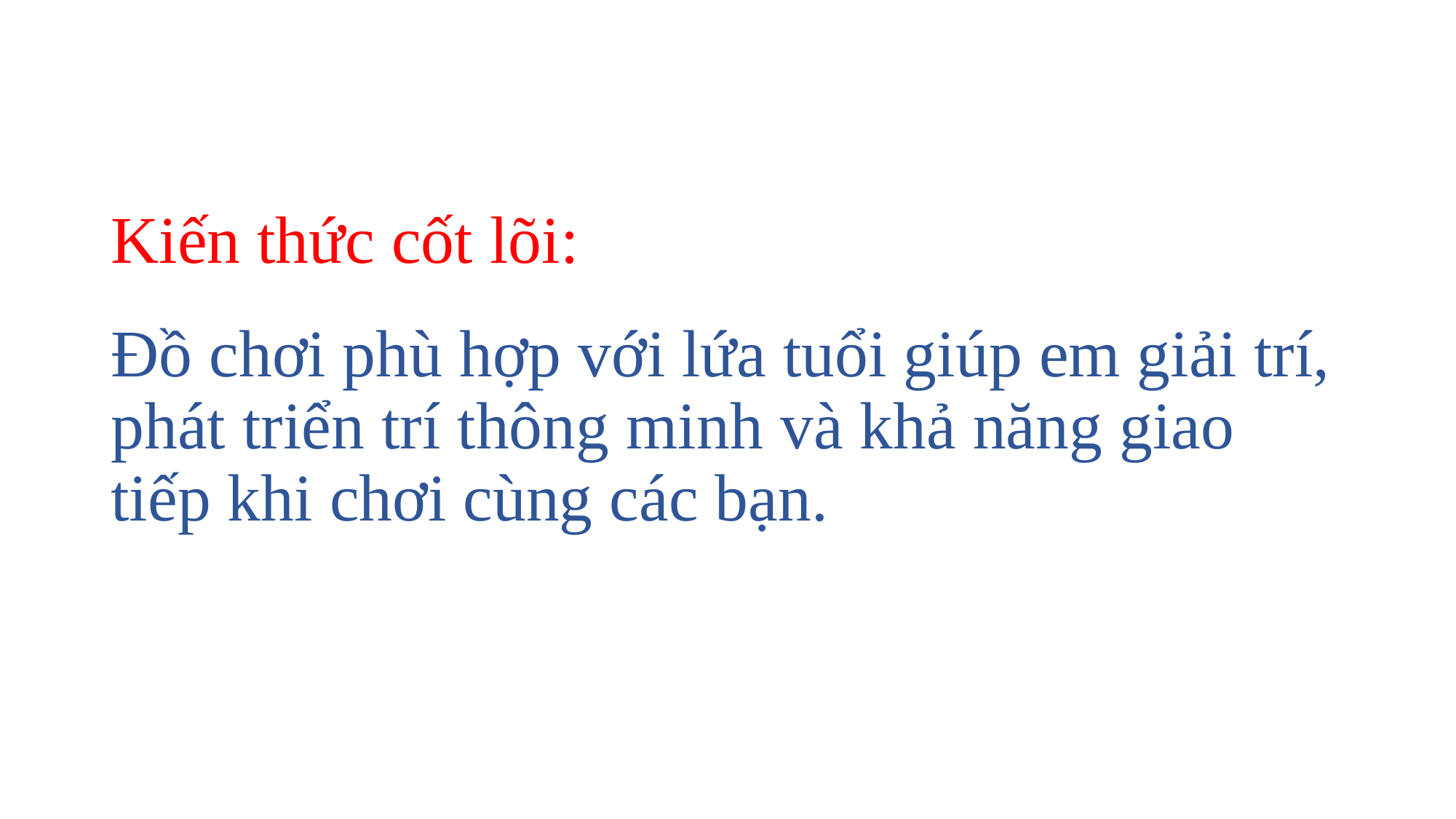

# Kiến thức cốt lõi:

Đồ chơi phù hợp với lứa tuổi giúp em giải trí, phát triển trí thông minh và khả năng giao  tiếp khi chơi cùng các bạn.